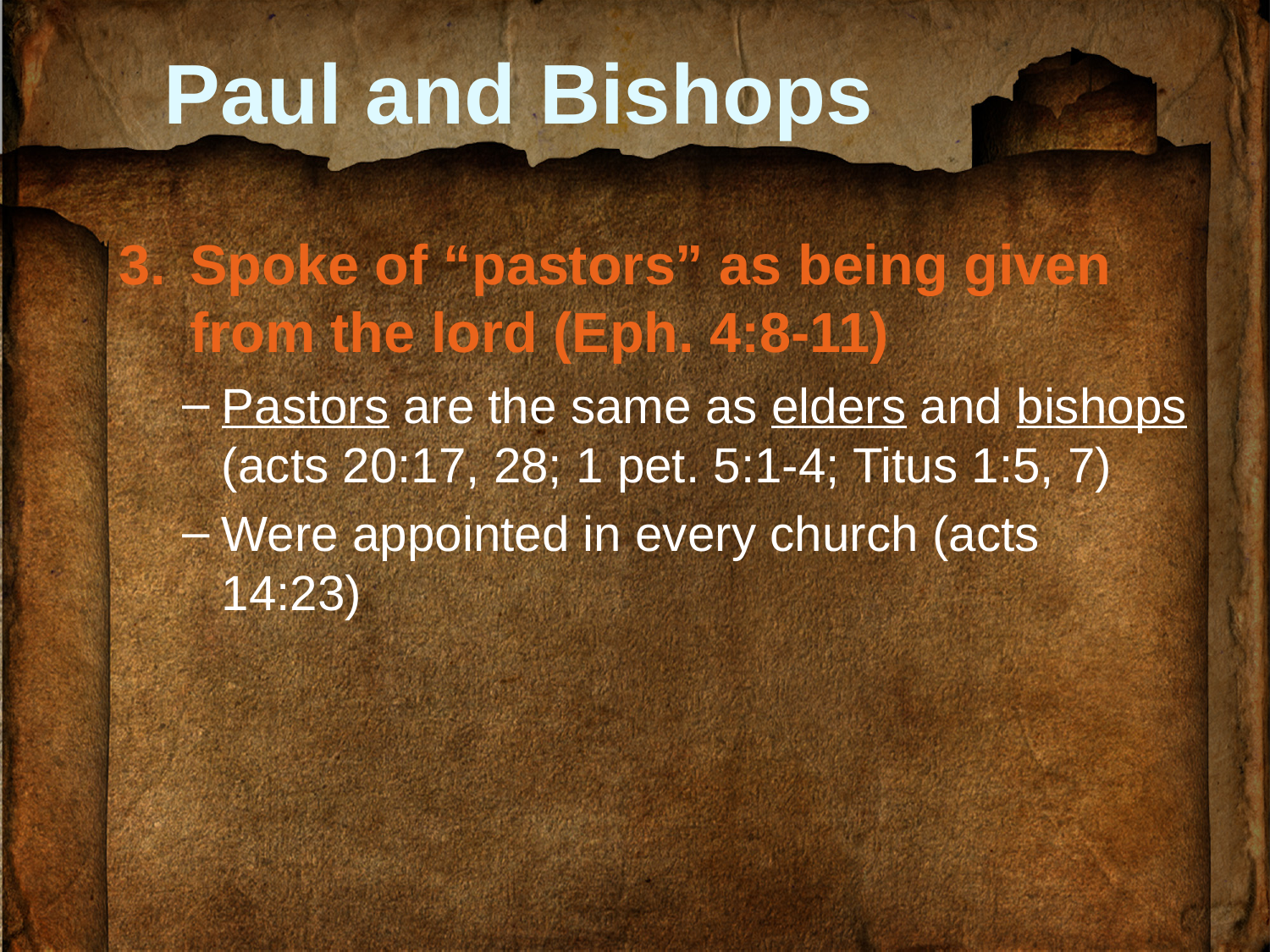

# Paul and Bishops
Spoke of “pastors” as being given from the lord (Eph. 4:8-11)
Pastors are the same as elders and bishops (acts 20:17, 28; 1 pet. 5:1-4; Titus 1:5, 7)
Were appointed in every church (acts 14:23)